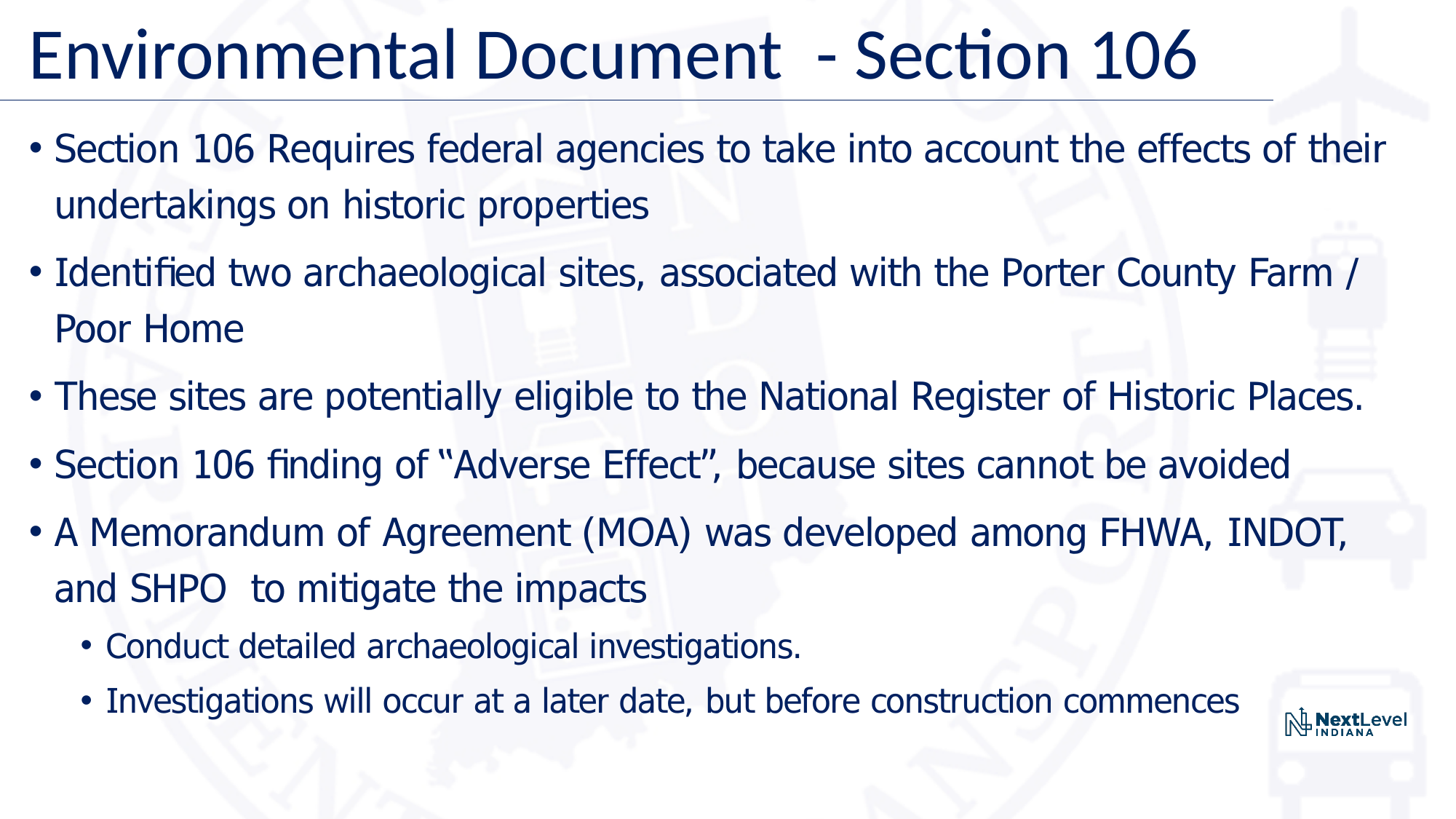

# Environmental Document  - Section 106
Section 106 Requires federal agencies to take into account the effects of their undertakings on historic properties
Identified two archaeological sites, associated with the Porter County Farm / Poor Home
These sites are potentially eligible to the National Register of Historic Places.
Section 106 finding of “Adverse Effect”, because sites cannot be avoided
A Memorandum of Agreement (MOA) was developed among FHWA, INDOT, and SHPO  to mitigate the impacts
Conduct detailed archaeological investigations.
Investigations will occur at a later date, but before construction commences